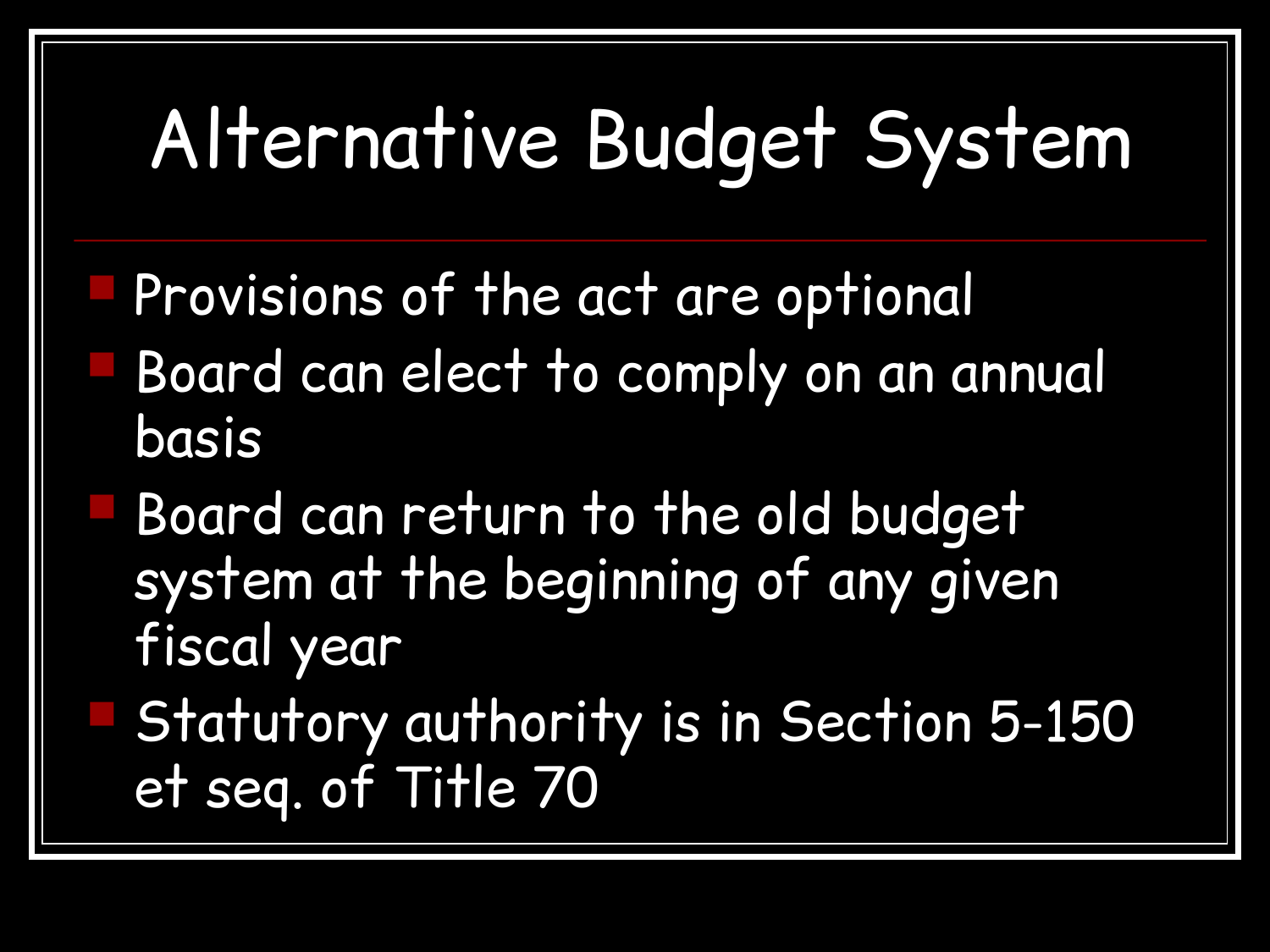

# Alternative Budget System
Provisions of the act are optional
Board can elect to comply on an annual basis
Board can return to the old budget system at the beginning of any given fiscal year
Statutory authority is in Section 5-150 et seq. of Title 70